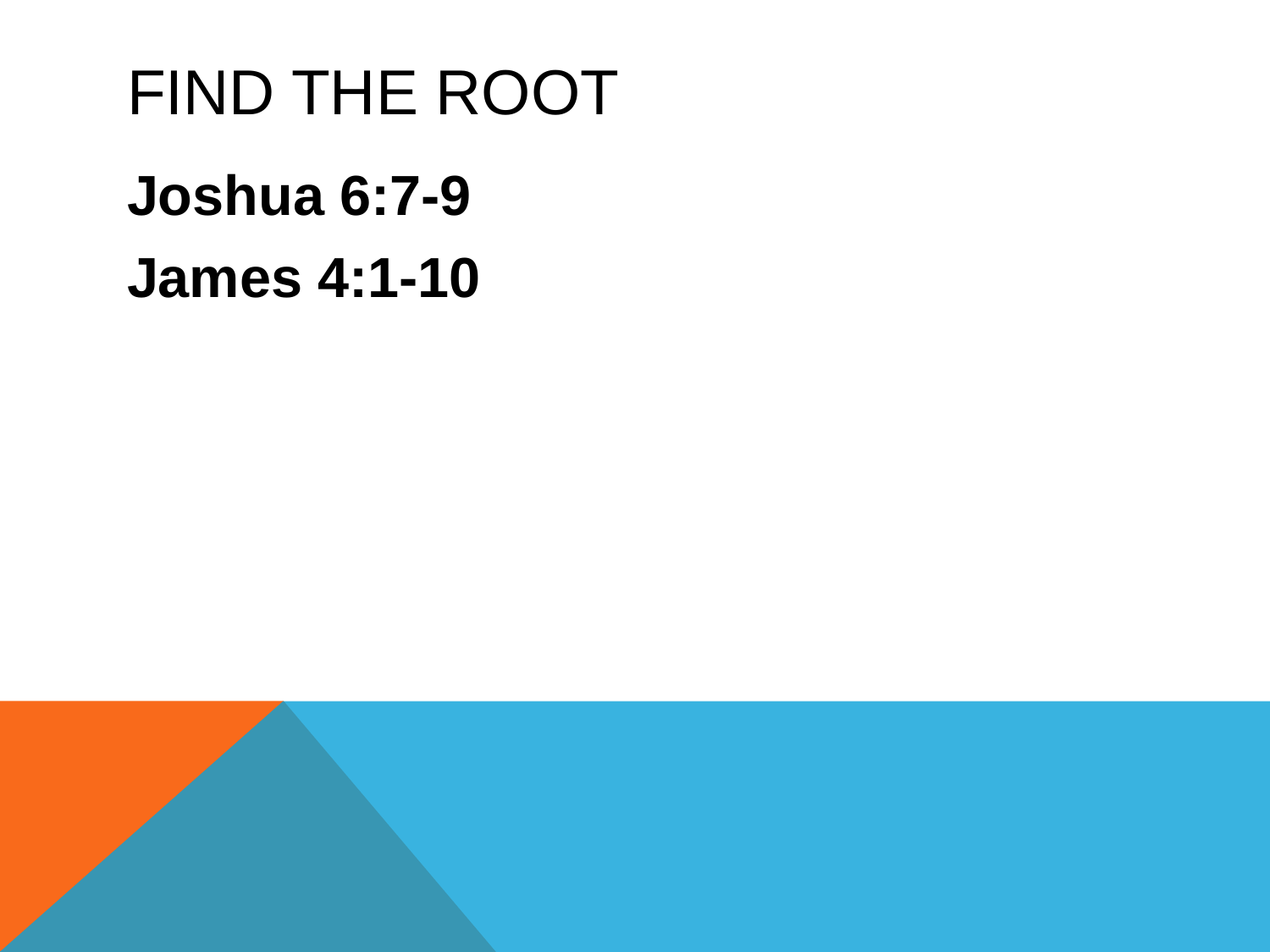

# Find the Root
Joshua 6:7-9
James 4:1-10